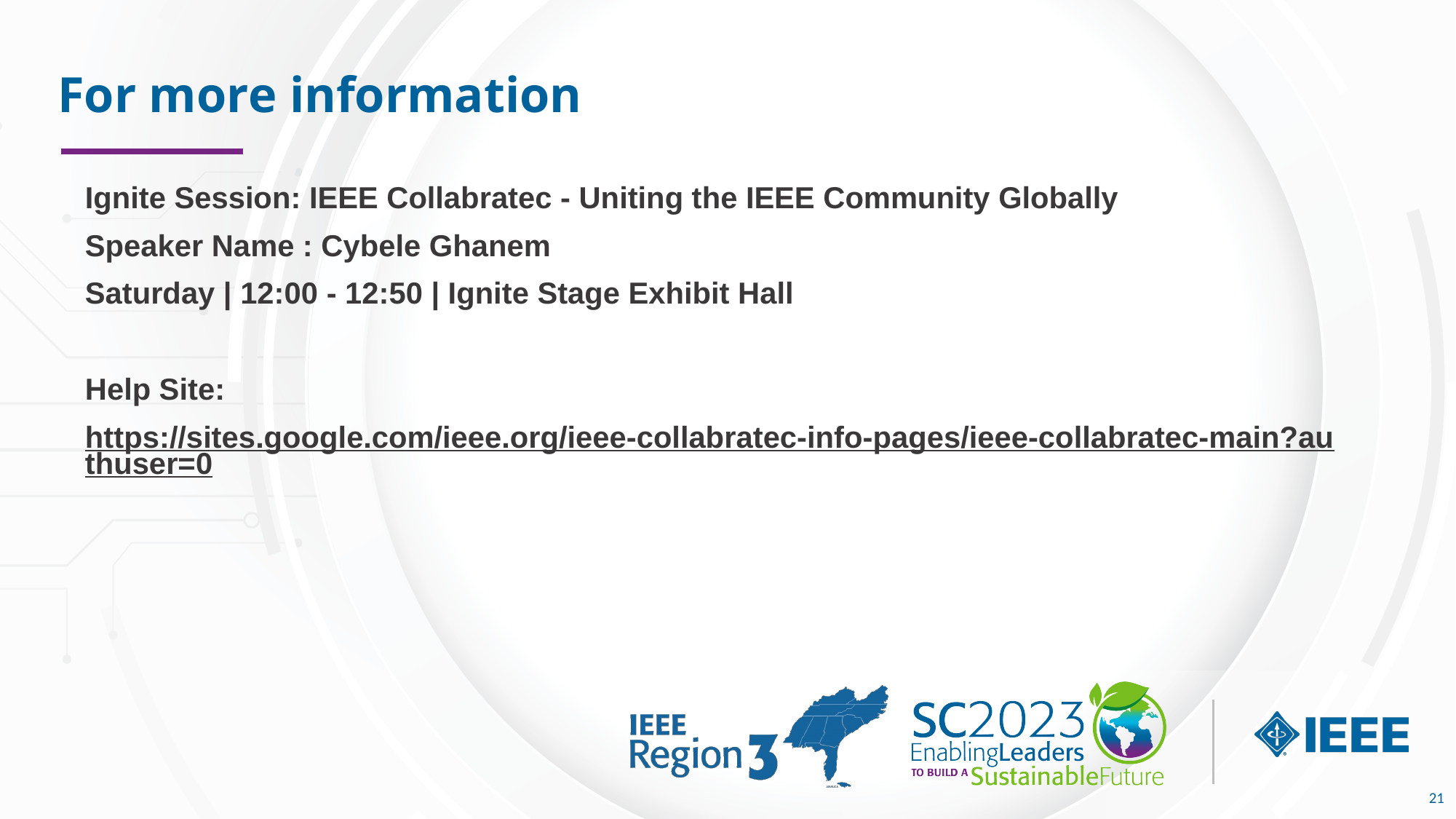

# For more information
Ignite Session: IEEE Collabratec - Uniting the IEEE Community Globally
Speaker Name : Cybele Ghanem
Saturday | 12:00 - 12:50 | Ignite Stage Exhibit Hall

Help Site:
https://sites.google.com/ieee.org/ieee-collabratec-info-pages/ieee-collabratec-main?authuser=0
21